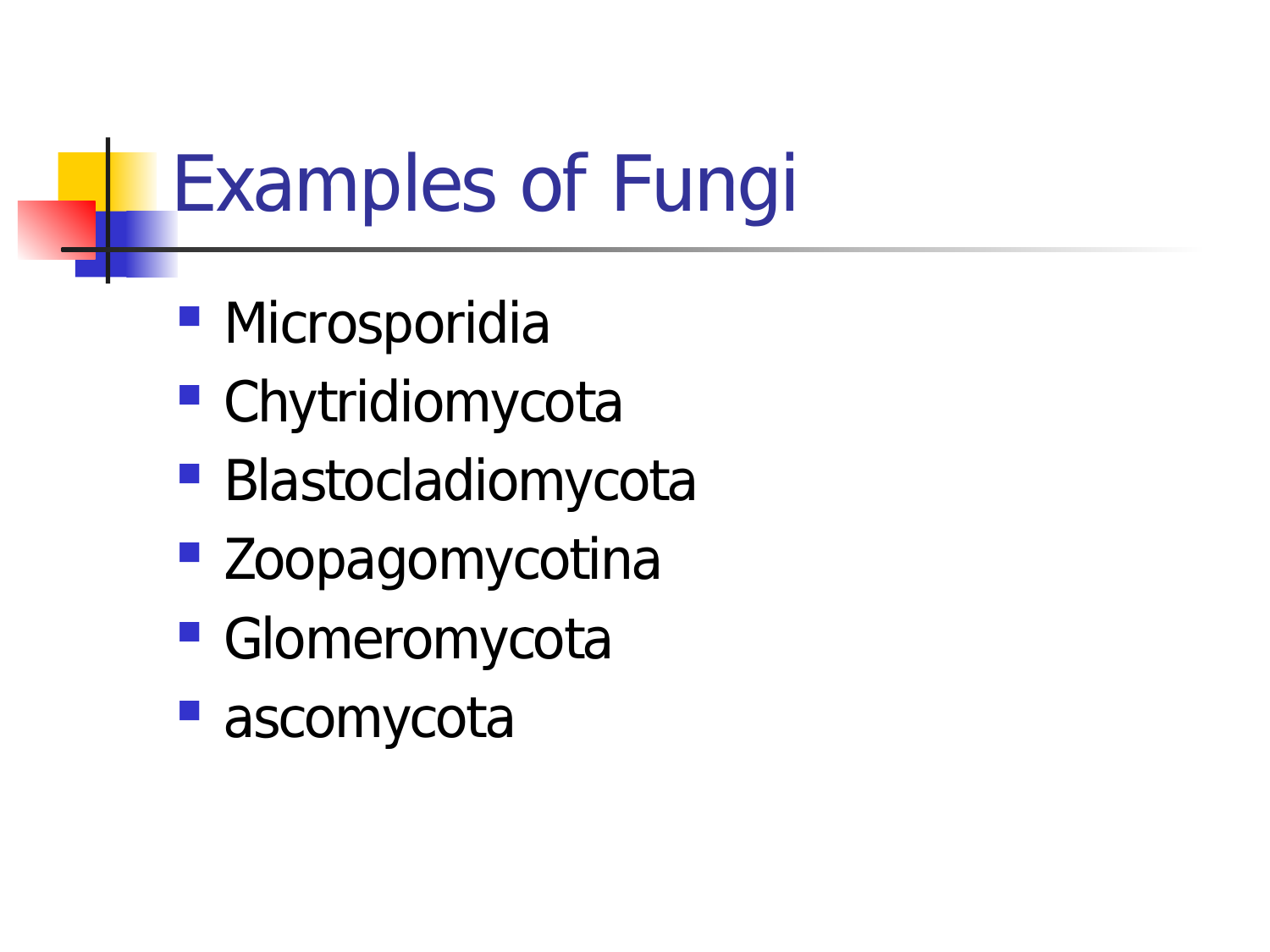

# Examples of Fungi
Microsporidia
Chytridiomycota
Blastocladiomycota
Zoopagomycotina
Glomeromycota
ascomycota